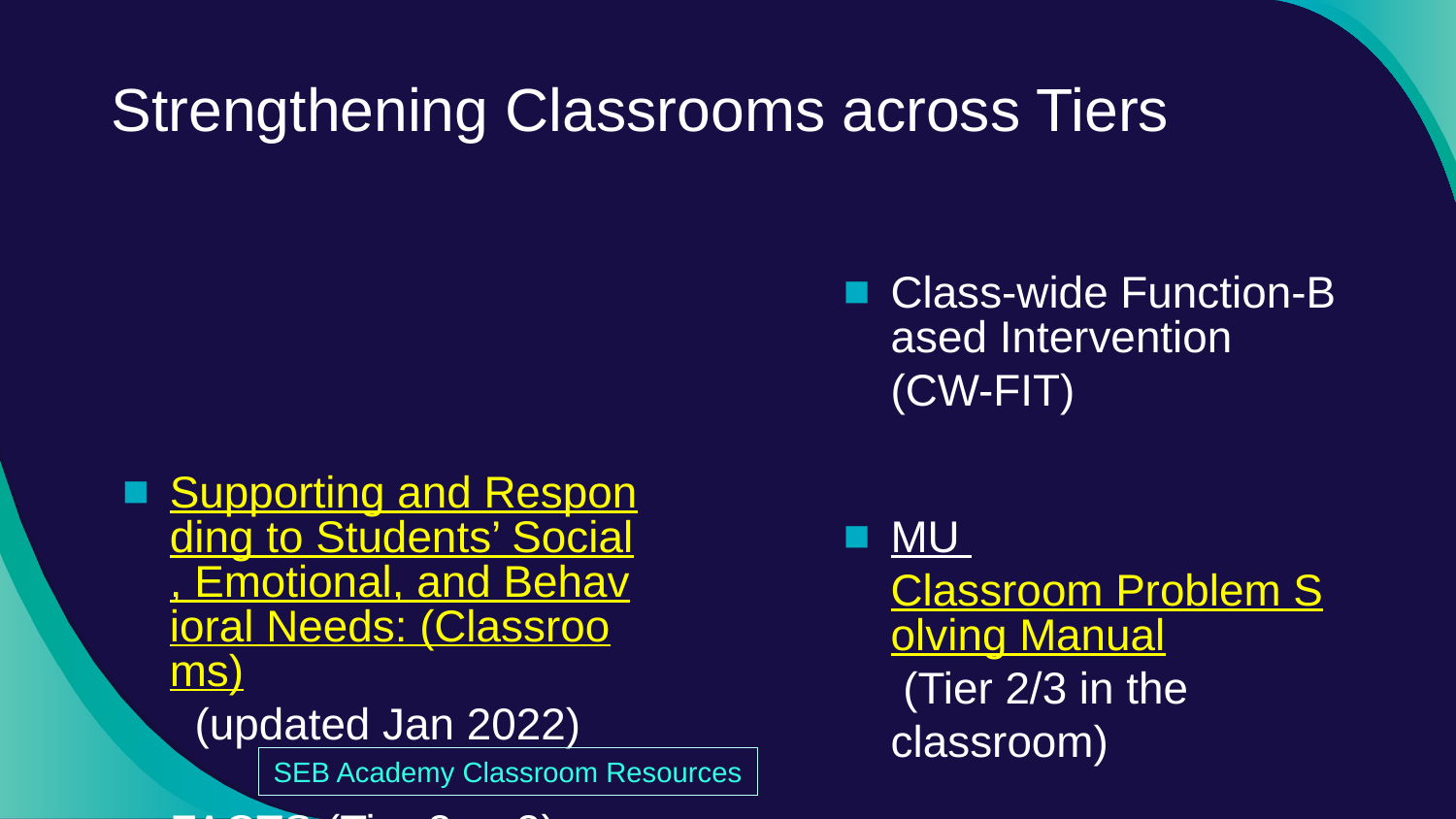

# Strengthening Classrooms across Tiers
Supporting and Responding to Students’ Social, Emotional, and Behavioral Needs: (Classrooms)  (updated Jan 2022)

FACTS (Tier 2 or 3)

Class-wide Function-Based Intervention (CW-FIT)

MU Classroom Problem Solving Manual (Tier 2/3 in the classroom)

SEB Academy Classroom Resources